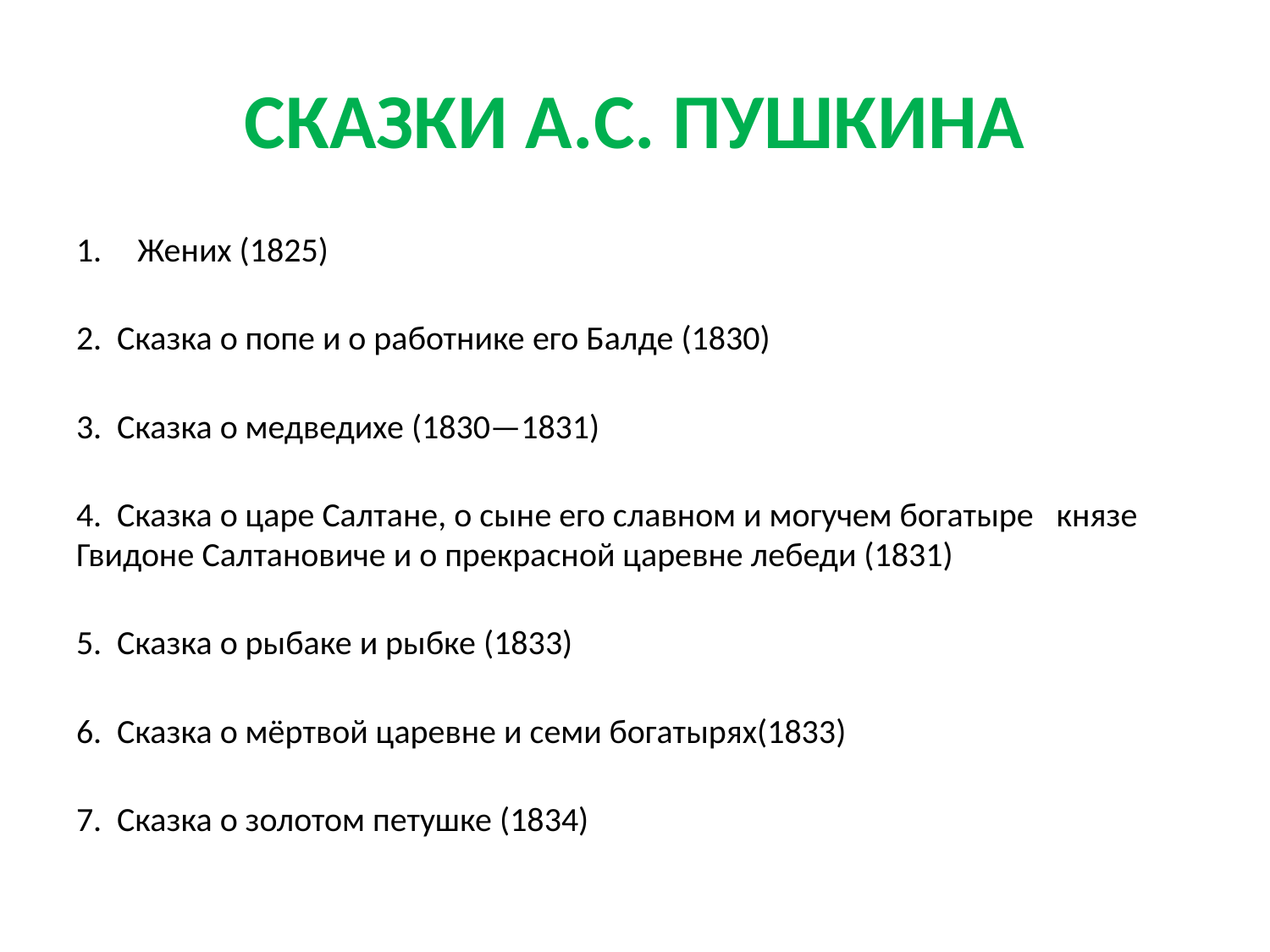

# СКАЗКИ А.С. ПУШКИНА
Жених (1825)
2.  Сказка о попе и о работнике его Балде (1830)
3.  Сказка о медведихе (1830—1831)
4.  Сказка о царе Салтане, о сыне его славном и могучем богатыре   князе Гвидоне Салтановиче и о прекрасной царевне лебеди (1831)
5.  Сказка о рыбаке и рыбке (1833)
6.  Сказка о мёртвой царевне и семи богатырях(1833)
7.  Сказка о золотом петушке (1834)